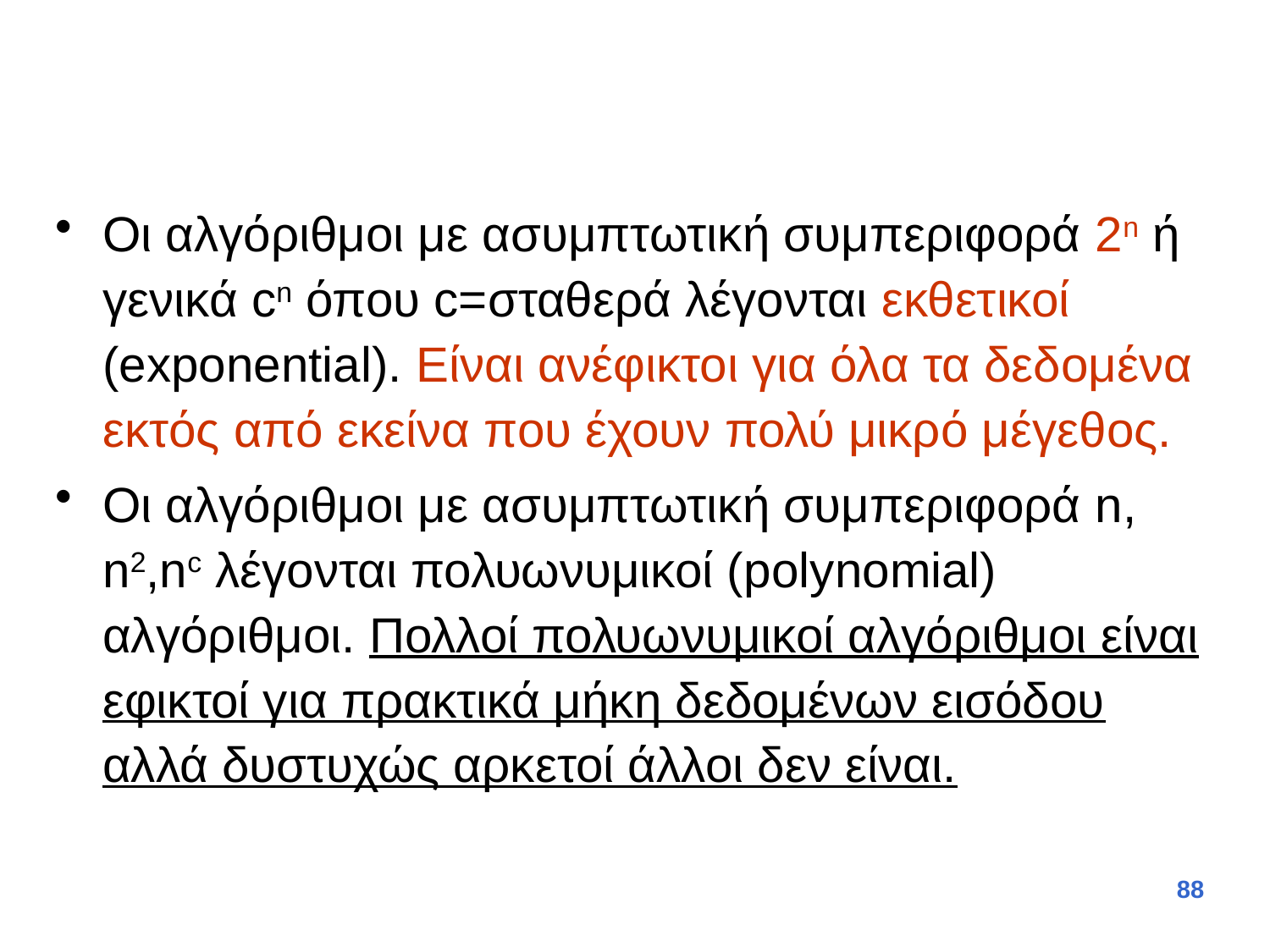

#
Οι αλγόριθμοι με ασυμπτωτική συμπεριφορά 2n ή γενικά cn όπου c=σταθερά λέγονται εκθετικοί (exponential). Είναι ανέφικτοι για όλα τα δεδομένα εκτός από εκείνα που έχουν πολύ μικρό μέγεθος.
Οι αλγόριθμοι με ασυμπτωτική συμπεριφορά n, n2,nc λέγονται πολυωνυμικοί (polynomial) αλγόριθμοι. Πολλοί πολυωνυμικοί αλγόριθμοι είναι εφικτοί για πρακτικά μήκη δεδομένων εισόδου αλλά δυστυχώς αρκετοί άλλοι δεν είναι.
88